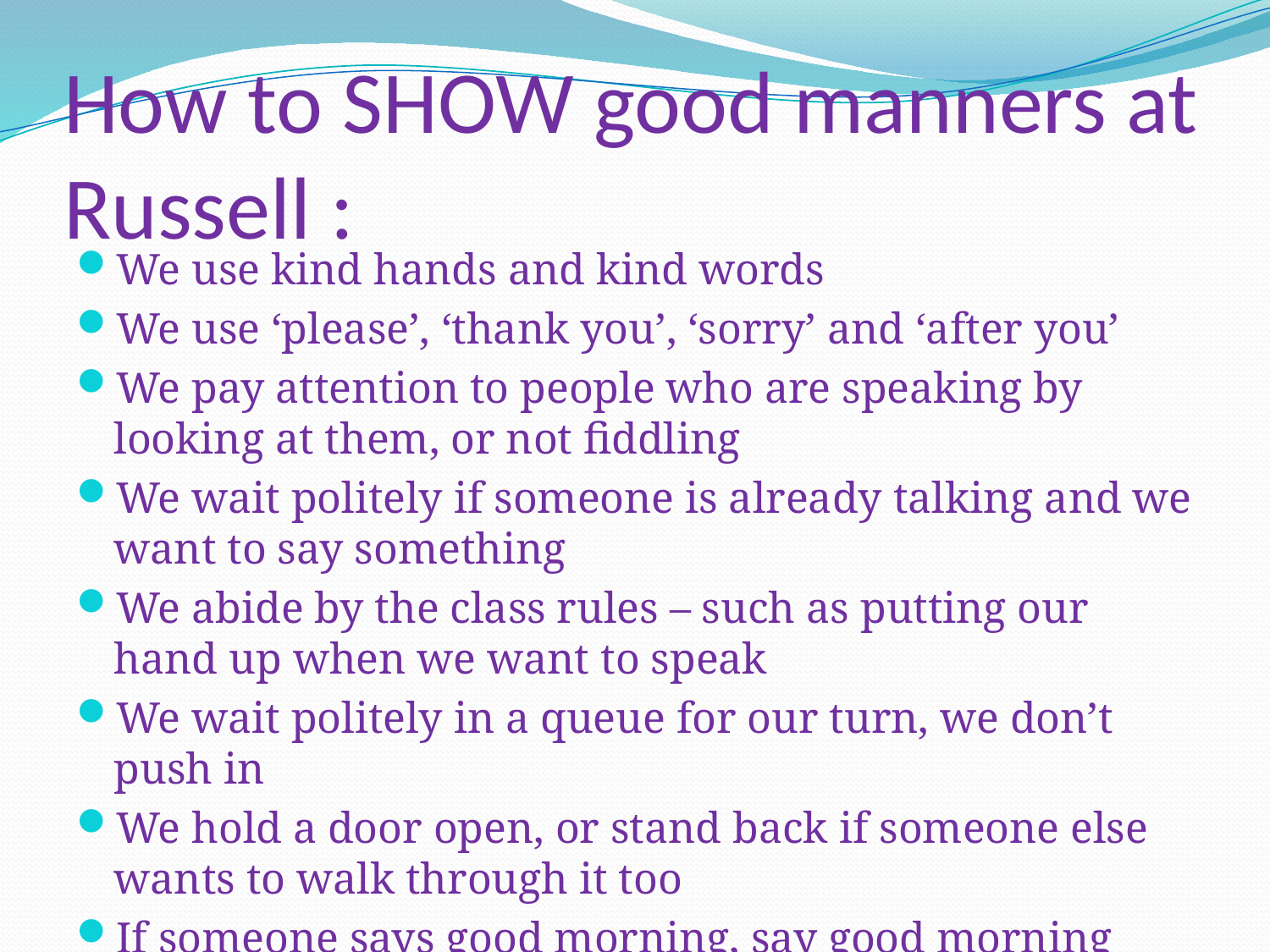

# How to SHOW good manners at Russell :
We use kind hands and kind words
We use ‘please’, ‘thank you’, ‘sorry’ and ‘after you’
We pay attention to people who are speaking by looking at them, or not fiddling
We wait politely if someone is already talking and we want to say something
We abide by the class rules – such as putting our hand up when we want to speak
We wait politely in a queue for our turn, we don’t push in
We hold a door open, or stand back if someone else wants to walk through it too
If someone says good morning, say good morning back